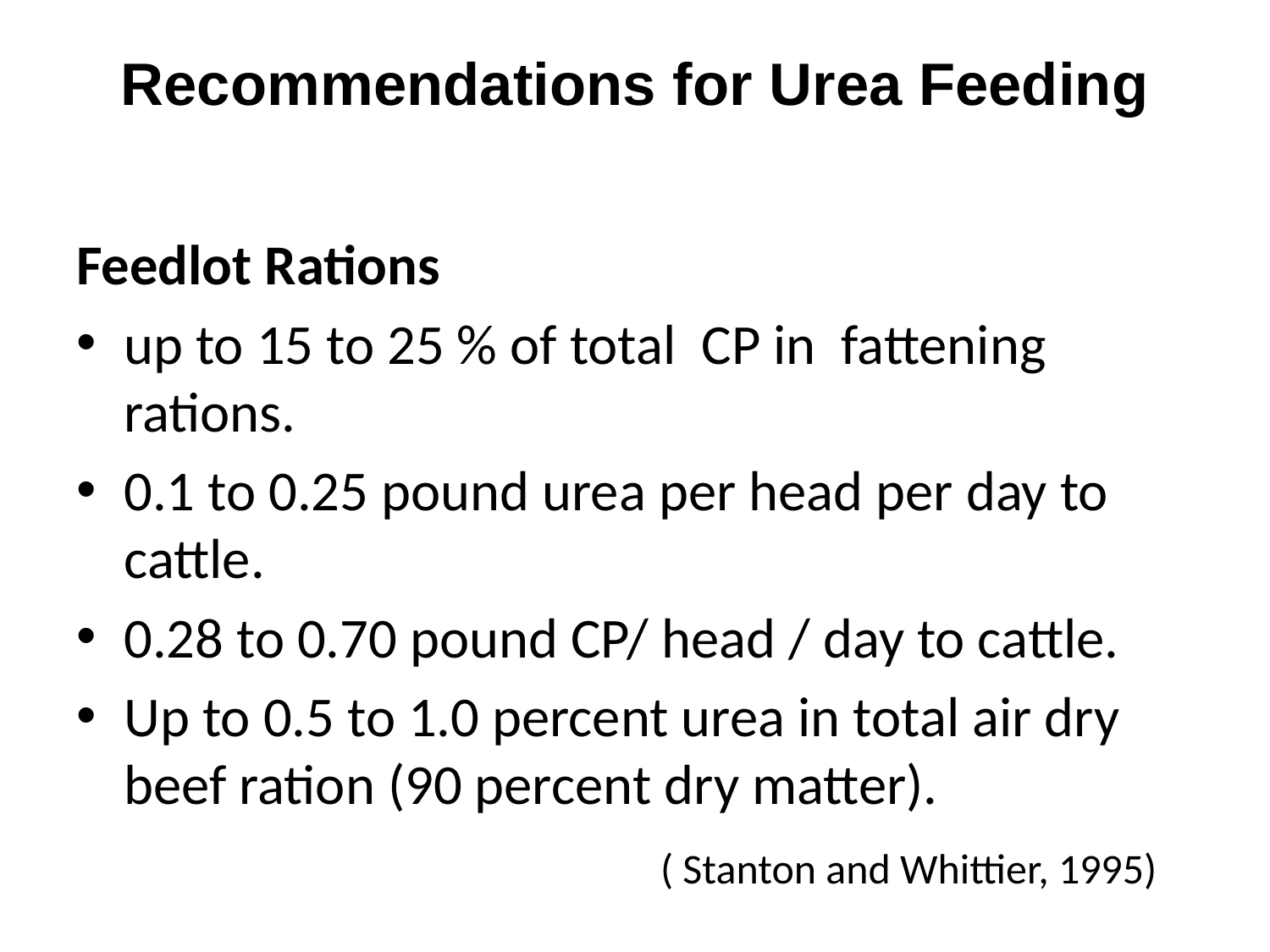

# Recommendations for Urea Feeding
Feedlot Rations
up to 15 to 25 % of total  CP in  fattening rations.
0.1 to 0.25 pound urea per head per day to cattle.
0.28 to 0.70 pound CP/ head / day to cattle.
Up to 0.5 to 1.0 percent urea in total air dry beef ration (90 percent dry matter).
                                              ( Stanton and Whittier, 1995)